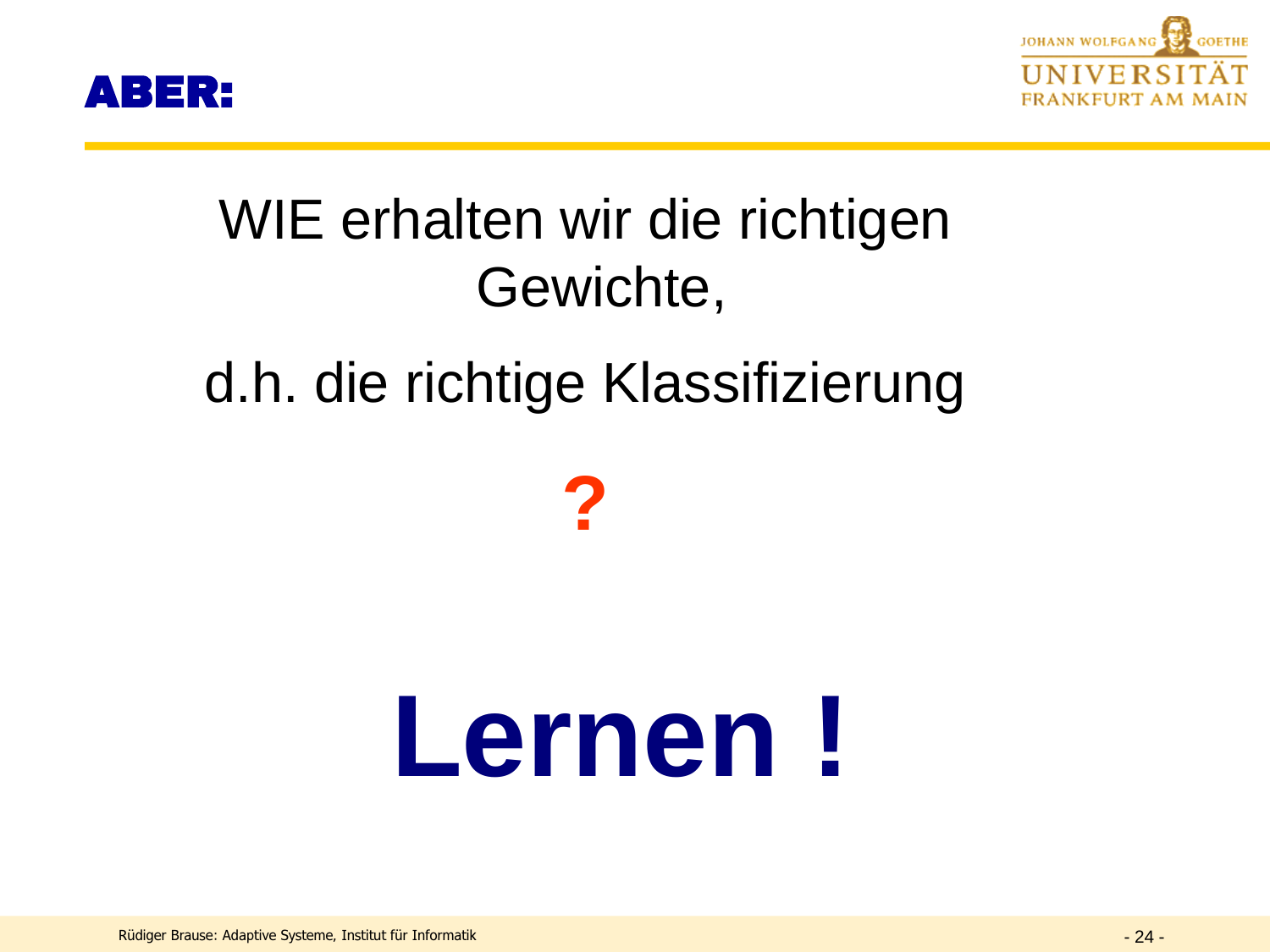

# ABER:
WIE erhalten wir die richtigen Gewichte,
d.h. die richtige Klassifizierung
?
Lernen !
- 24 -
Rüdiger Brause: Adaptive Systeme, Institut für Informatik